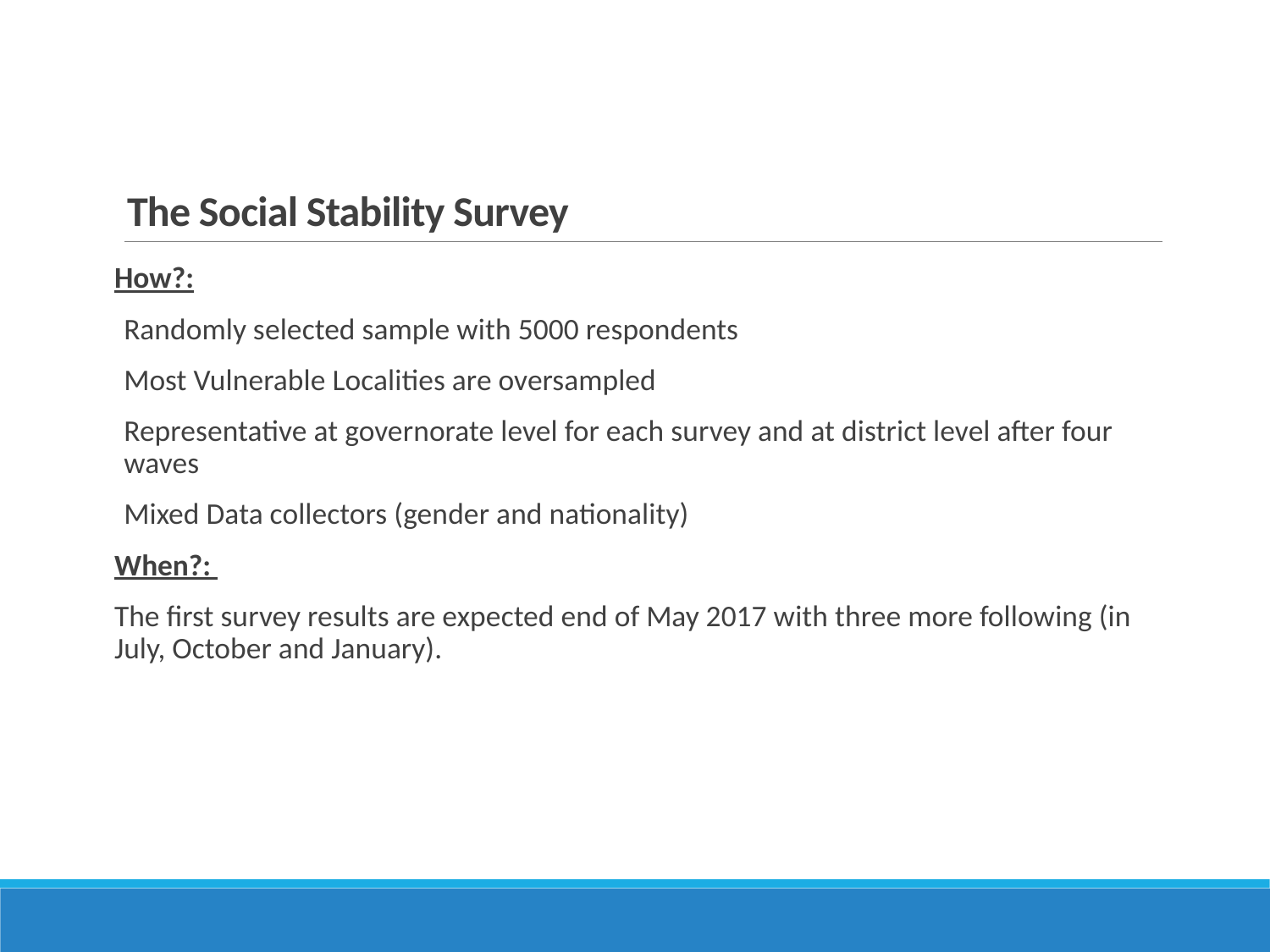

# The Social Stability Survey
How?:
Randomly selected sample with 5000 respondents
Most Vulnerable Localities are oversampled
Representative at governorate level for each survey and at district level after four waves
Mixed Data collectors (gender and nationality)
When?:
The first survey results are expected end of May 2017 with three more following (in July, October and January).